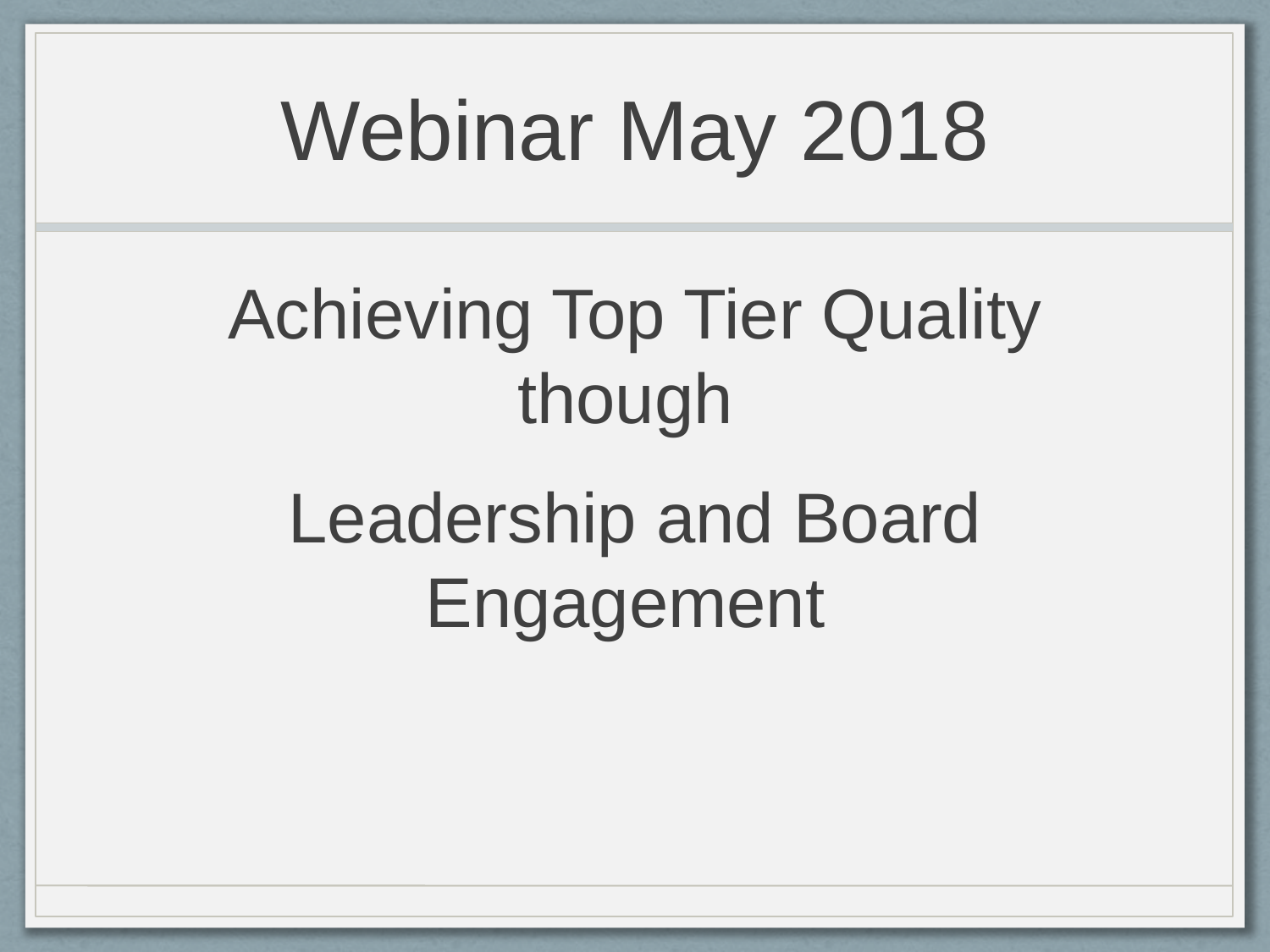

# Webinar May 2018
Achieving Top Tier Quality though
Leadership and Board Engagement